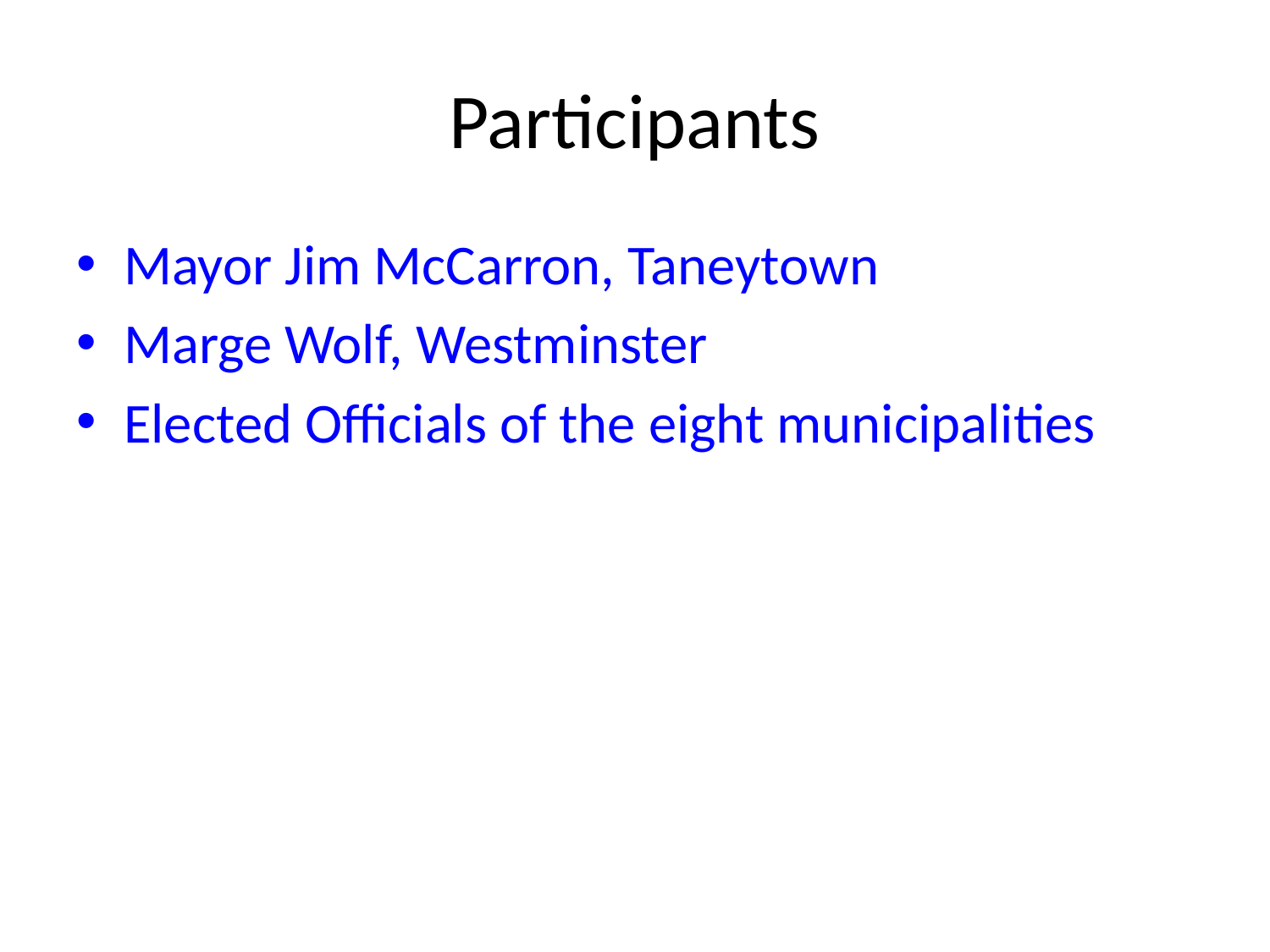

# Participants
Mayor Jim McCarron, Taneytown
Marge Wolf, Westminster
Elected Officials of the eight municipalities